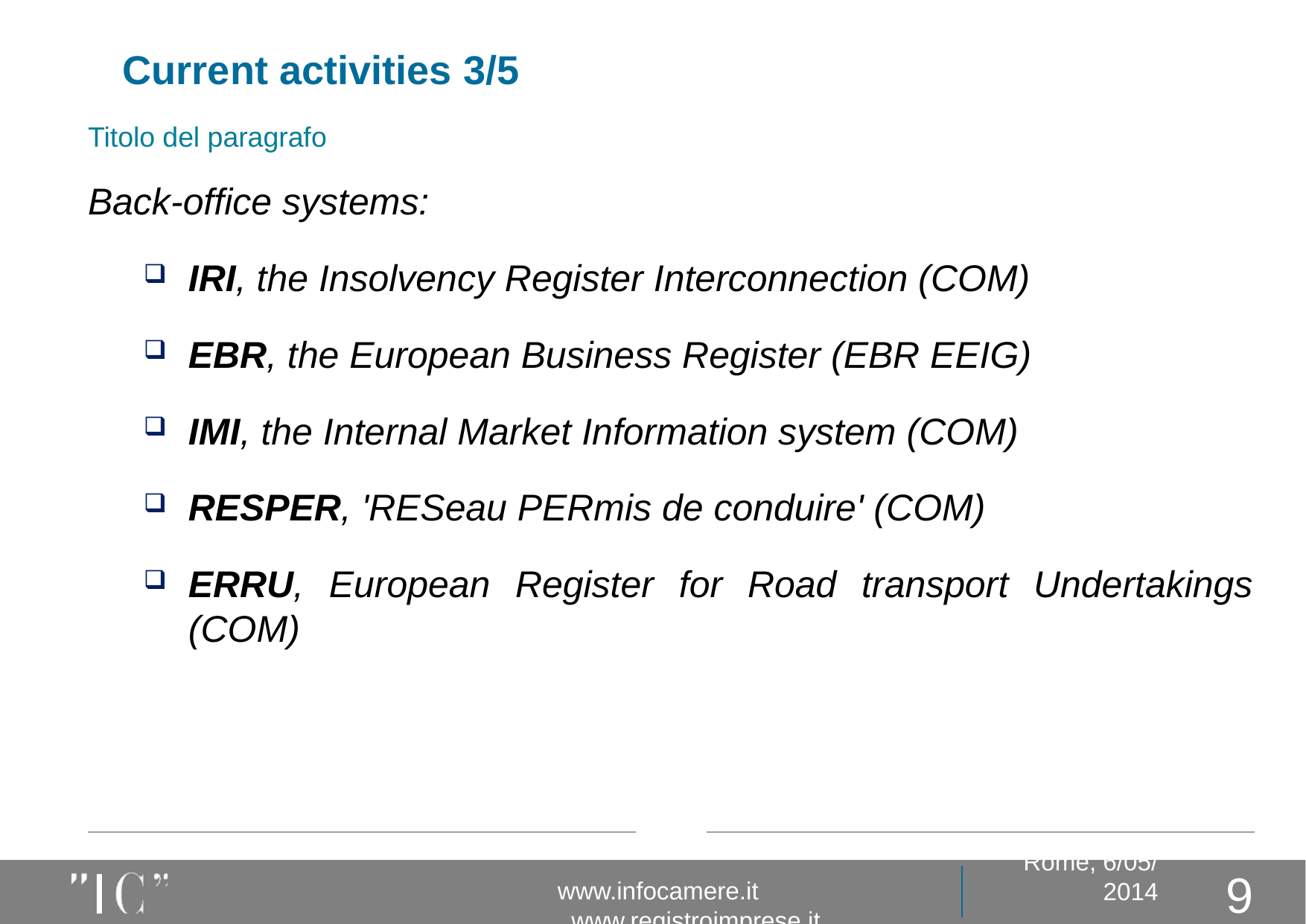

# Current activities 3/5

Titolo del paragrafo
Back-office systems:
IRI, the Insolvency Register Interconnection (COM)
EBR, the European Business Register (EBR EEIG)
IMI, the Internal Market Information system (COM)
RESPER, 'RESeau PERmis de conduire' (COM)
ERRU, European Register for Road transport Undertakings (COM)
9
www.infocamere.it            www.registroimprese.it
Rome, 6/05/ 2014